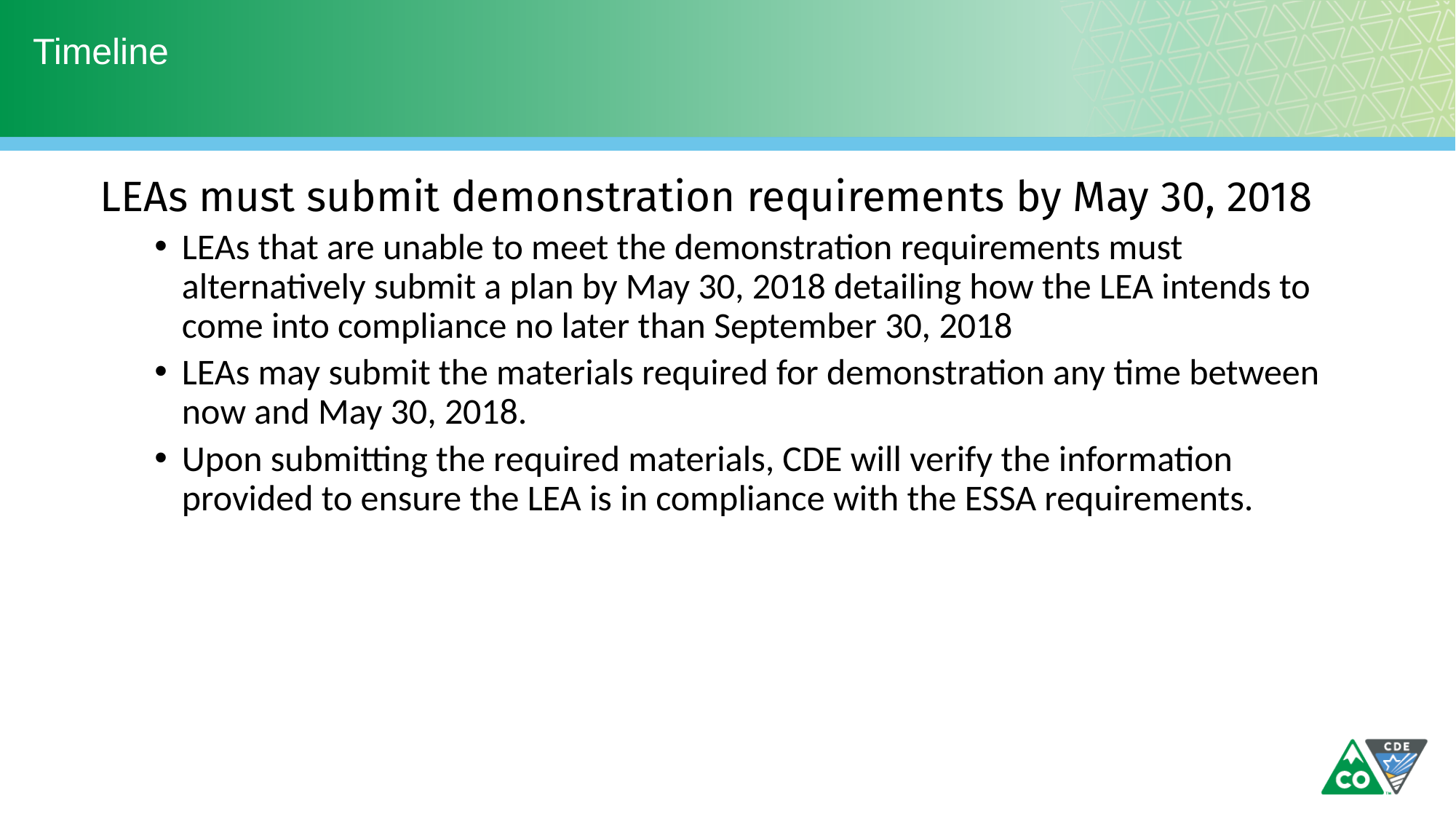

# Timeline
LEAs must submit demonstration requirements by May 30, 2018
LEAs that are unable to meet the demonstration requirements must alternatively submit a plan by May 30, 2018 detailing how the LEA intends to come into compliance no later than September 30, 2018
LEAs may submit the materials required for demonstration any time between now and May 30, 2018.
Upon submitting the required materials, CDE will verify the information provided to ensure the LEA is in compliance with the ESSA requirements.